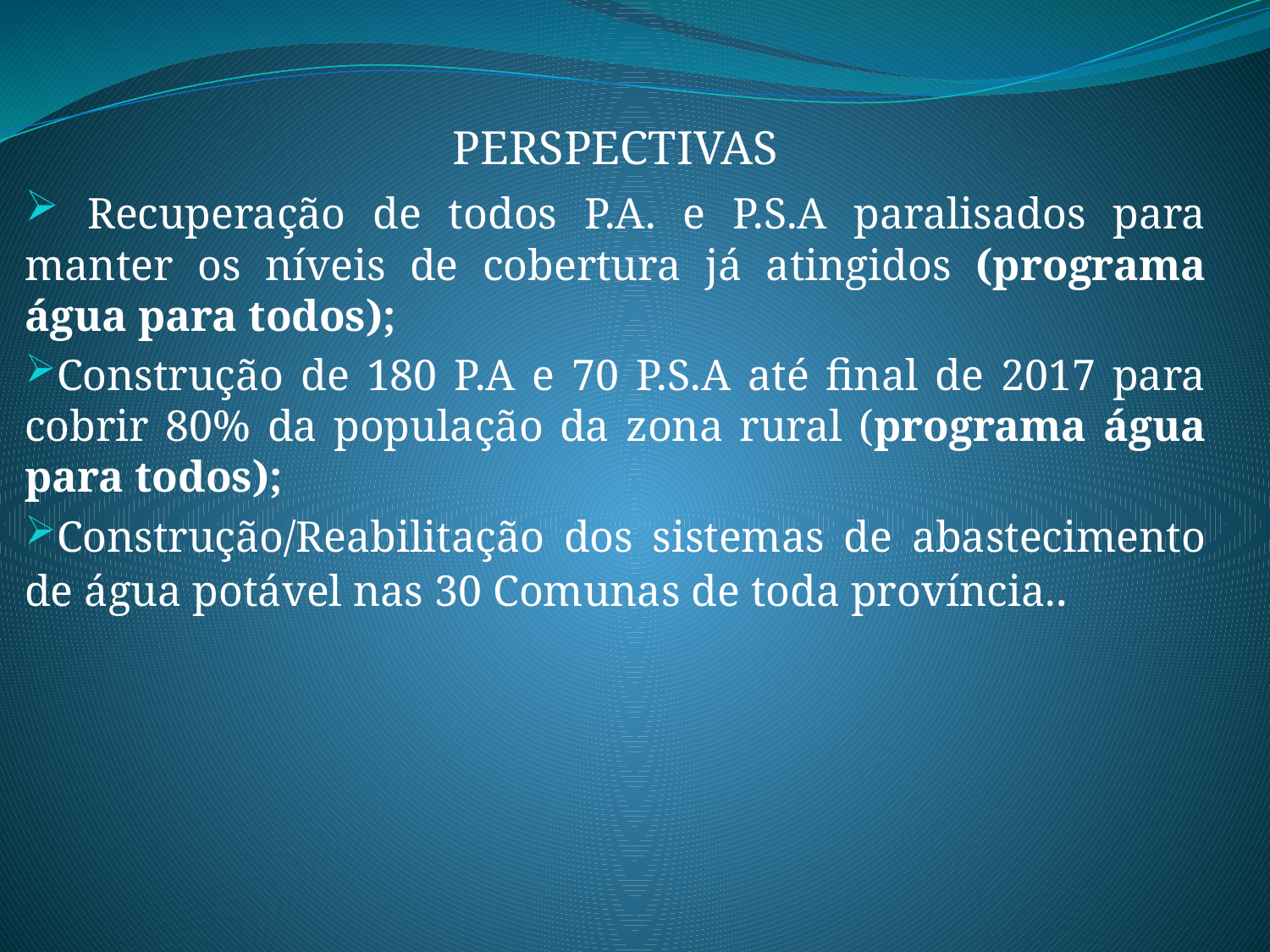

PERSPECTIVAS
 Recuperação de todos P.A. e P.S.A paralisados para manter os níveis de cobertura já atingidos (programa água para todos);
Construção de 180 P.A e 70 P.S.A até final de 2017 para cobrir 80% da população da zona rural (programa água para todos);
Construção/Reabilitação dos sistemas de abastecimento de água potável nas 30 Comunas de toda província..